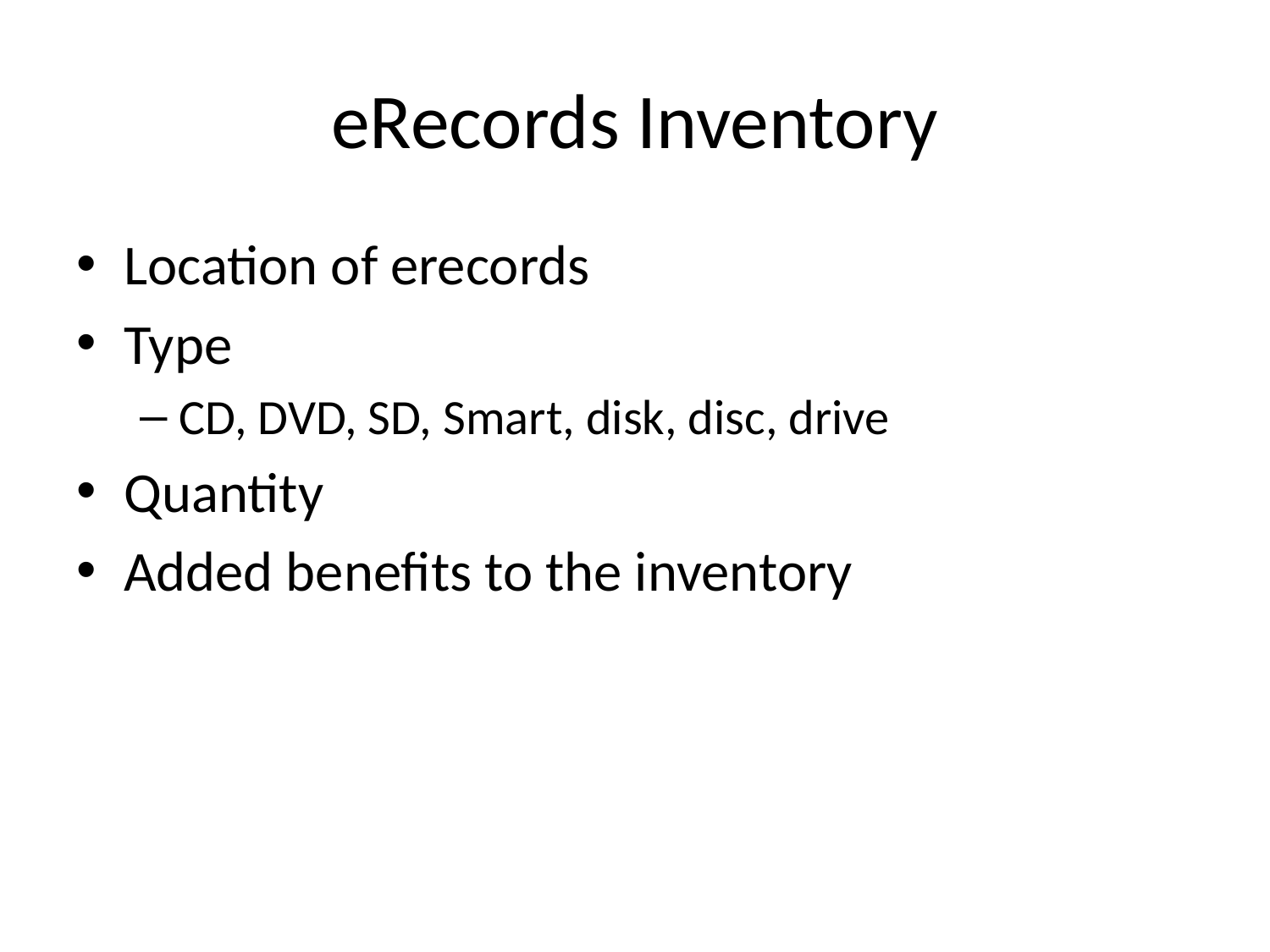

# eRecords Inventory
Location of erecords
Type
CD, DVD, SD, Smart, disk, disc, drive
Quantity
Added benefits to the inventory